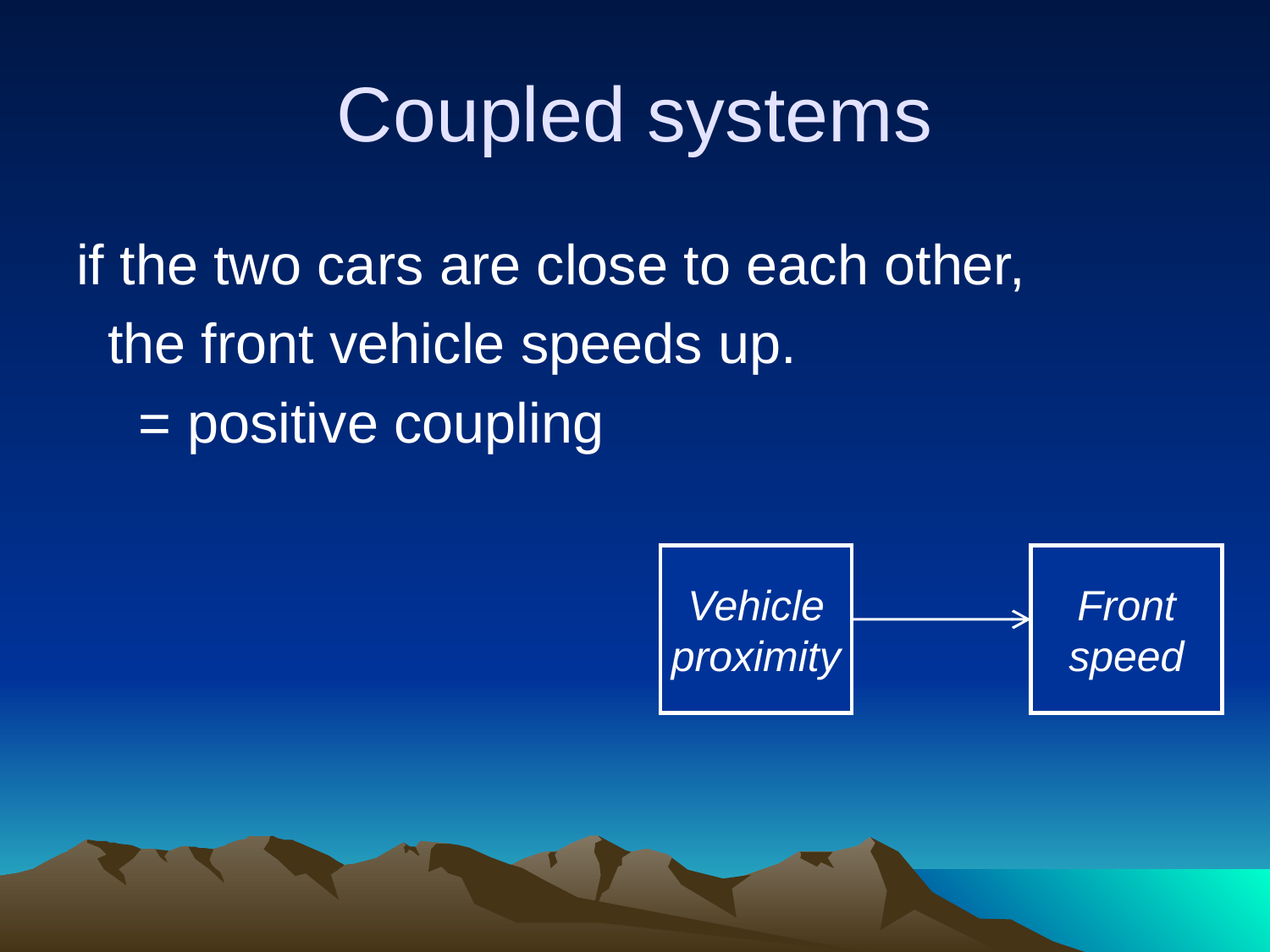

# Coupled systems
if the two cars are close to each other,
  the front vehicle speeds up.
    = positive coupling

Vehicle
proximity
Front
speed